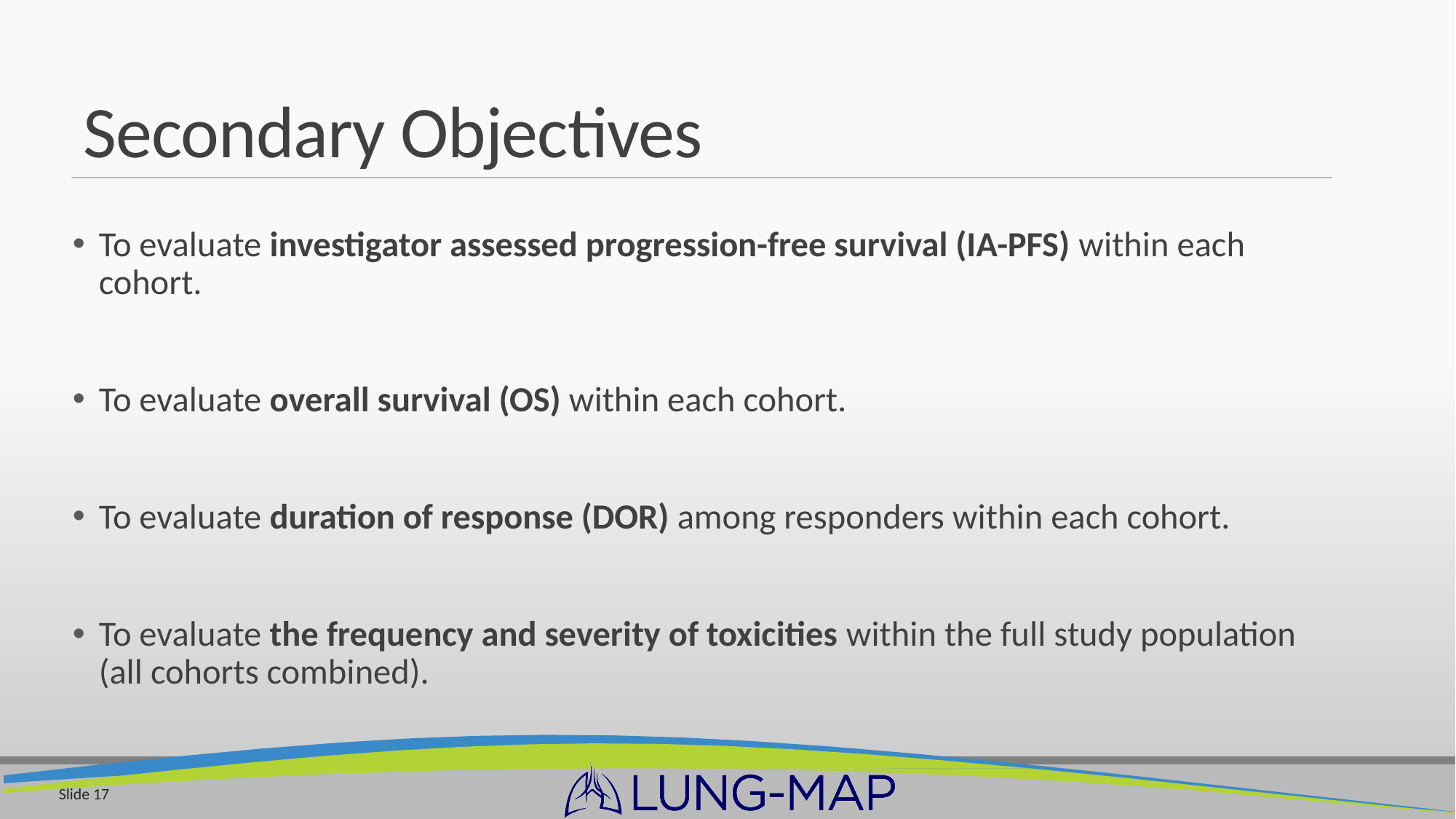

# Secondary Objectives
To evaluate investigator assessed progression-free survival (IA-PFS) within each cohort.

To evaluate overall survival (OS) within each cohort.

To evaluate duration of response (DOR) among responders within each cohort.

To evaluate the frequency and severity of toxicities within the full study population (all cohorts combined).

Slide 17